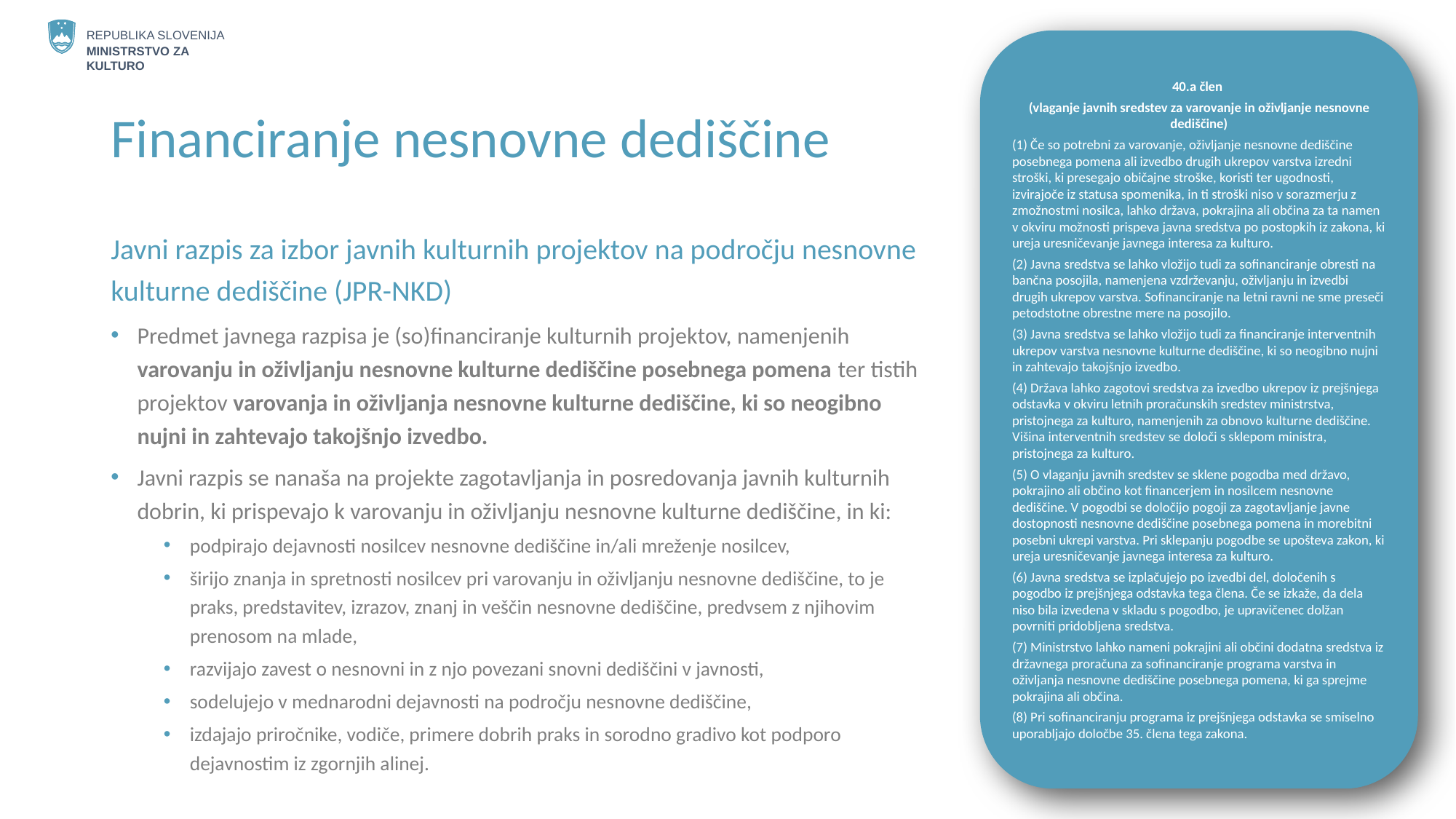

40.a člen
(vlaganje javnih sredstev za varovanje in oživljanje nesnovne dediščine)
(1) Če so potrebni za varovanje, oživljanje nesnovne dediščine posebnega pomena ali izvedbo drugih ukrepov varstva izredni stroški, ki presegajo običajne stroške, koristi ter ugodnosti, izvirajoče iz statusa spomenika, in ti stroški niso v sorazmerju z zmožnostmi nosilca, lahko država, pokrajina ali občina za ta namen v okviru možnosti prispeva javna sredstva po postopkih iz zakona, ki ureja uresničevanje javnega interesa za kulturo.
(2) Javna sredstva se lahko vložijo tudi za sofinanciranje obresti na bančna posojila, namenjena vzdrževanju, oživljanju in izvedbi drugih ukrepov varstva. Sofinanciranje na letni ravni ne sme preseči petodstotne obrestne mere na posojilo.
(3) Javna sredstva se lahko vložijo tudi za financiranje interventnih ukrepov varstva nesnovne kulturne dediščine, ki so neogibno nujni in zahtevajo takojšnjo izvedbo.
(4) Država lahko zagotovi sredstva za izvedbo ukrepov iz prejšnjega odstavka v okviru letnih proračunskih sredstev ministrstva, pristojnega za kulturo, namenjenih za obnovo kulturne dediščine. Višina interventnih sredstev se določi s sklepom ministra, pristojnega za kulturo.
(5) O vlaganju javnih sredstev se sklene pogodba med državo, pokrajino ali občino kot financerjem in nosilcem nesnovne dediščine. V pogodbi se določijo pogoji za zagotavljanje javne dostopnosti nesnovne dediščine posebnega pomena in morebitni posebni ukrepi varstva. Pri sklepanju pogodbe se upošteva zakon, ki ureja uresničevanje javnega interesa za kulturo.
(6) Javna sredstva se izplačujejo po izvedbi del, določenih s pogodbo iz prejšnjega odstavka tega člena. Če se izkaže, da dela niso bila izvedena v skladu s pogodbo, je upravičenec dolžan povrniti pridobljena sredstva.
(7) Ministrstvo lahko nameni pokrajini ali občini dodatna sredstva iz državnega proračuna za sofinanciranje programa varstva in oživljanja nesnovne dediščine posebnega pomena, ki ga sprejme pokrajina ali občina.
(8) Pri sofinanciranju programa iz prejšnjega odstavka se smiselno uporabljajo določbe 35. člena tega zakona.
# Financiranje nesnovne dediščine
Javni razpis za izbor javnih kulturnih projektov na področju nesnovne kulturne dediščine (JPR-NKD)
Predmet javnega razpisa je (so)financiranje kulturnih projektov, namenjenih varovanju in oživljanju nesnovne kulturne dediščine posebnega pomena ter tistih projektov varovanja in oživljanja nesnovne kulturne dediščine, ki so neogibno nujni in zahtevajo takojšnjo izvedbo.
Javni razpis se nanaša na projekte zagotavljanja in posredovanja javnih kulturnih dobrin, ki prispevajo k varovanju in oživljanju nesnovne kulturne dediščine, in ki:
podpirajo dejavnosti nosilcev nesnovne dediščine in/ali mreženje nosilcev,
širijo znanja in spretnosti nosilcev pri varovanju in oživljanju nesnovne dediščine, to je praks, predstavitev, izrazov, znanj in veščin nesnovne dediščine, predvsem z njihovim prenosom na mlade,
razvijajo zavest o nesnovni in z njo povezani snovni dediščini v javnosti,
sodelujejo v mednarodni dejavnosti na področju nesnovne dediščine,
izdajajo priročnike, vodiče, primere dobrih praks in sorodno gradivo kot podporo dejavnostim iz zgornjih alinej.